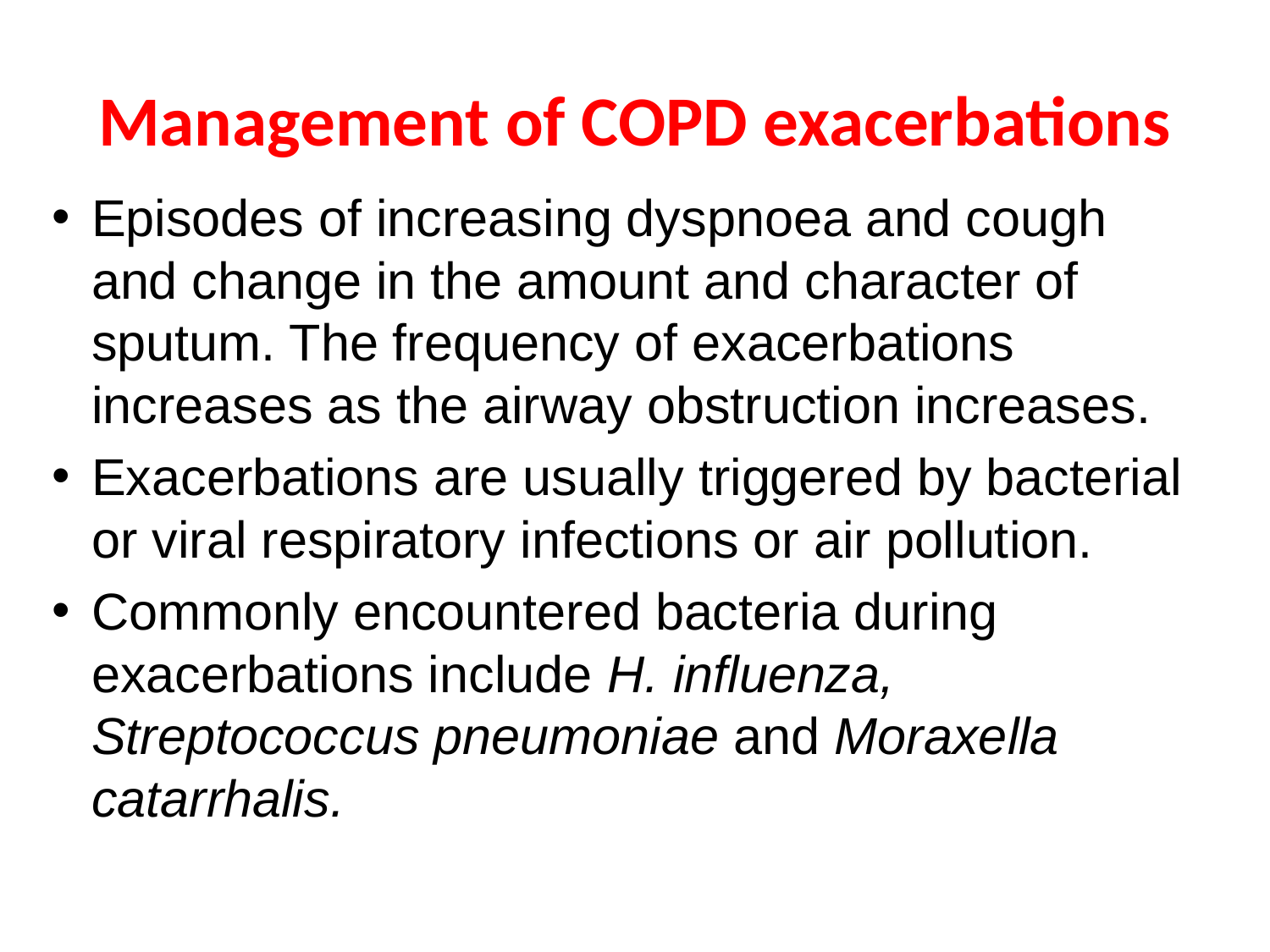

# Management of COPD exacerbations
Episodes of increasing dyspnoea and cough and change in the amount and character of sputum. The frequency of exacerbations increases as the airway obstruction increases.
Exacerbations are usually triggered by bacterial or viral respiratory infections or air pollution.
Commonly encountered bacteria during exacerbations include H. influenza, Streptococcus pneumoniae and Moraxella catarrhalis.